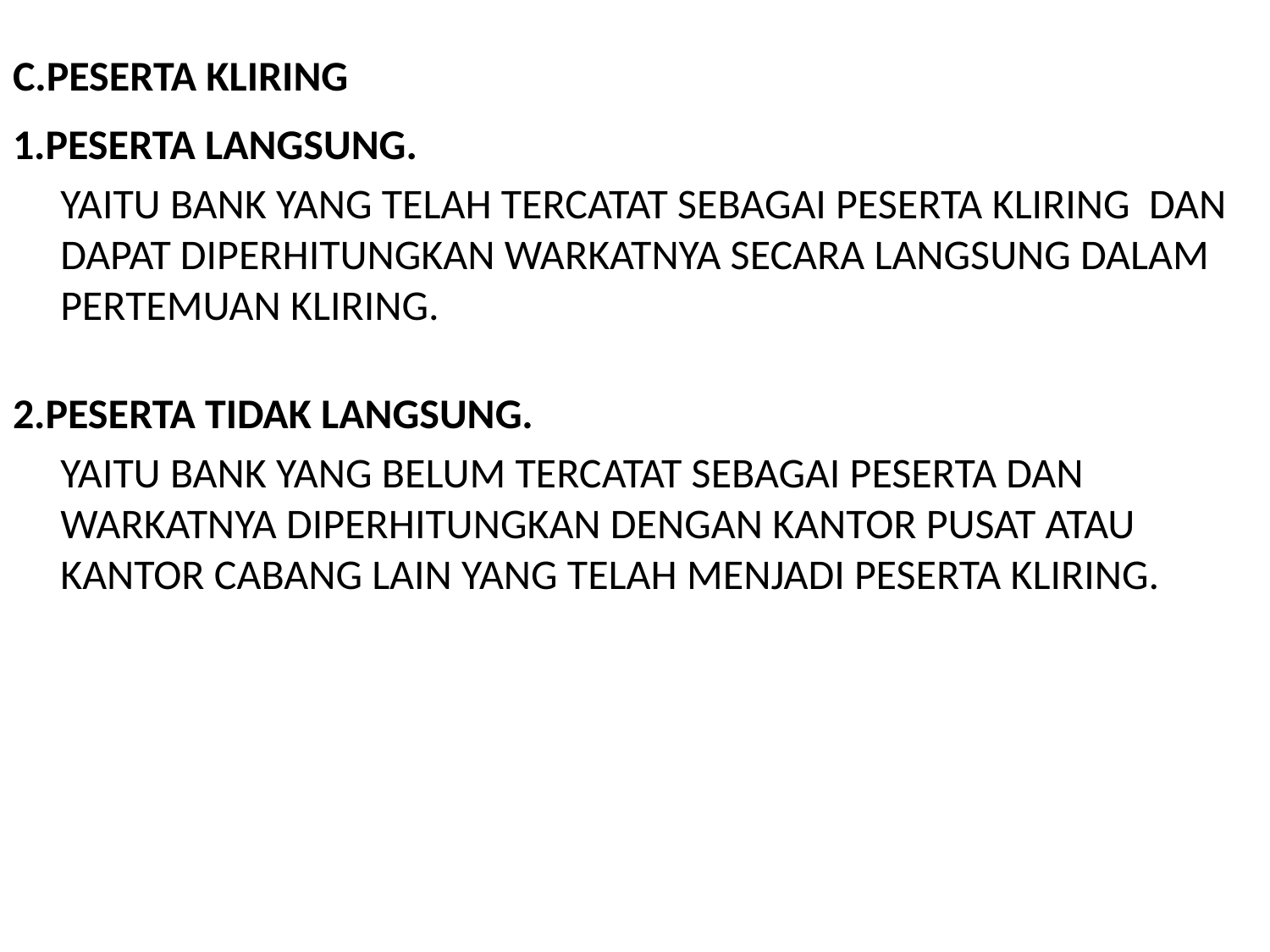

# C.PESERTA KLIRING
1.PESERTA LANGSUNG.
	YAITU BANK YANG TELAH TERCATAT SEBAGAI PESERTA KLIRING  DAN DAPAT DIPERHITUNGKAN WARKATNYA SECARA LANGSUNG DALAM PERTEMUAN KLIRING.

2.PESERTA TIDAK LANGSUNG.
	YAITU BANK YANG BELUM TERCATAT SEBAGAI PESERTA DAN WARKATNYA DIPERHITUNGKAN DENGAN KANTOR PUSAT ATAU KANTOR CABANG LAIN YANG TELAH MENJADI PESERTA KLIRING.